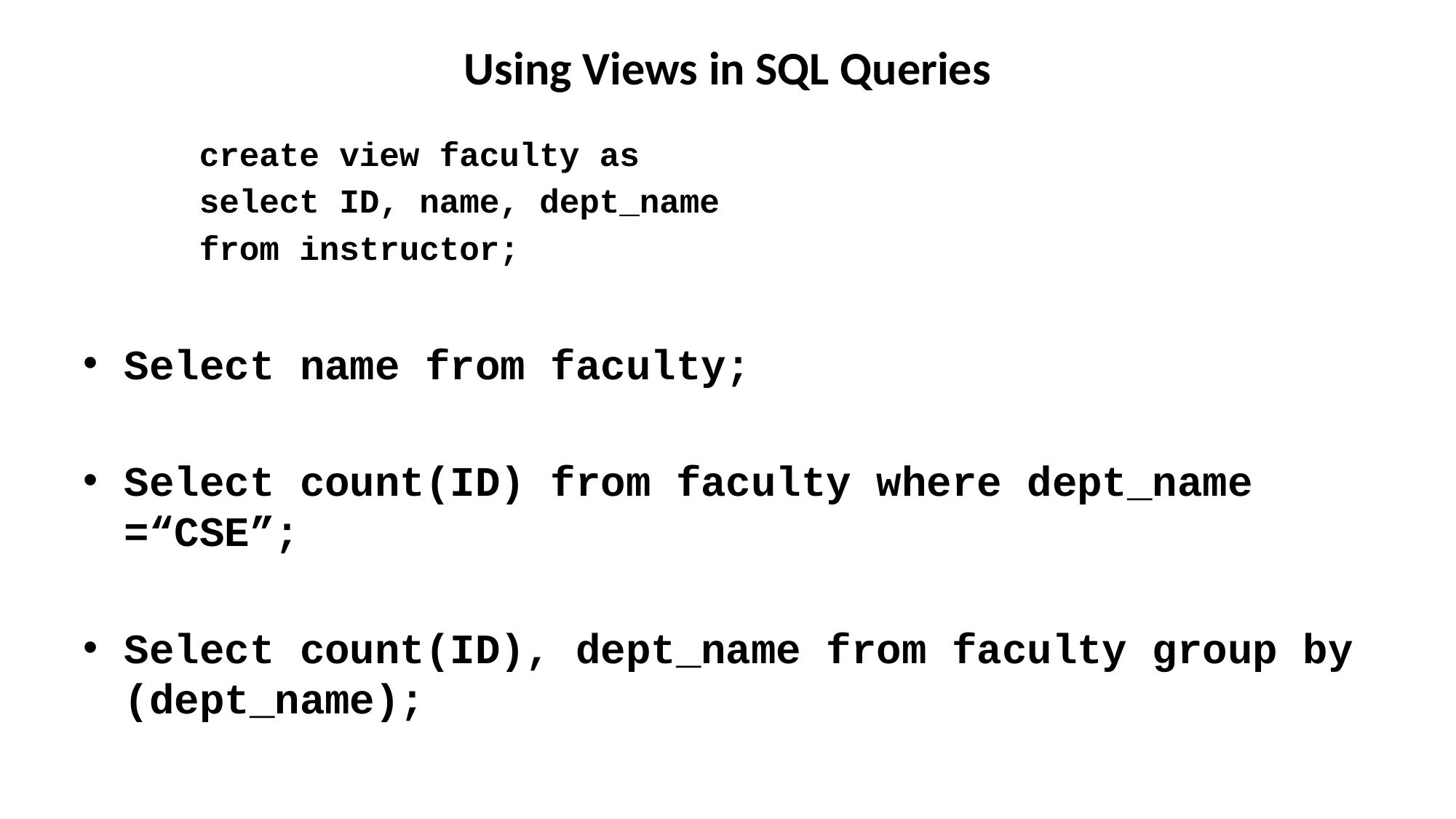

# Using Views in SQL Queries
create view faculty as
select ID, name, dept_name
from instructor;

Select name from faculty;

Select count(ID) from faculty where dept_name =“CSE”;

Select count(ID), dept_name from faculty group by (dept_name);